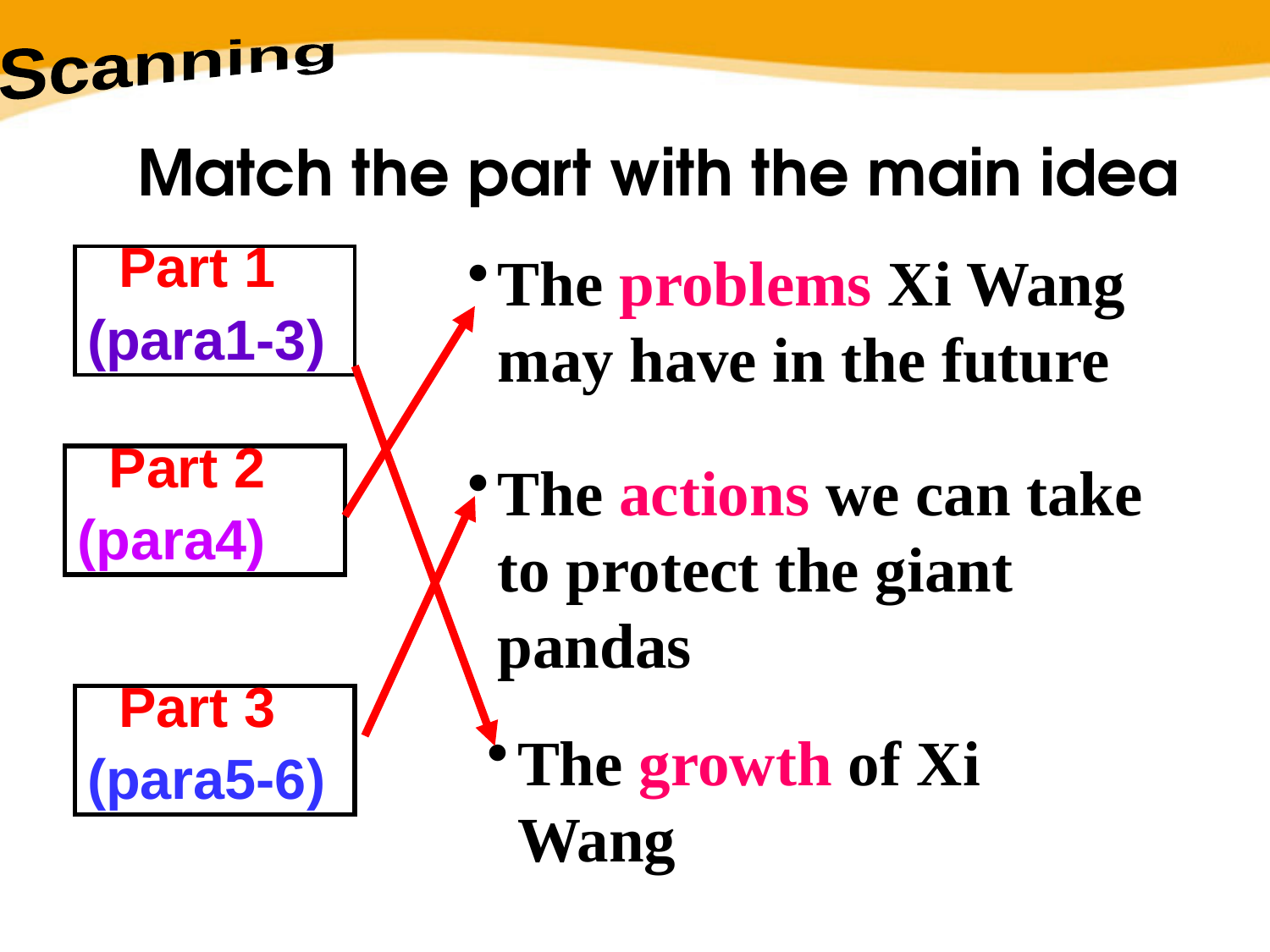

Scanning
Match the part with the main idea
The problems Xi Wang may have in the future
  Part 1
(para1-3)

  Part 2
(para4)
The actions we can take to protect the giant pandas

  Part 3
(para5-6)
The growth of Xi Wang